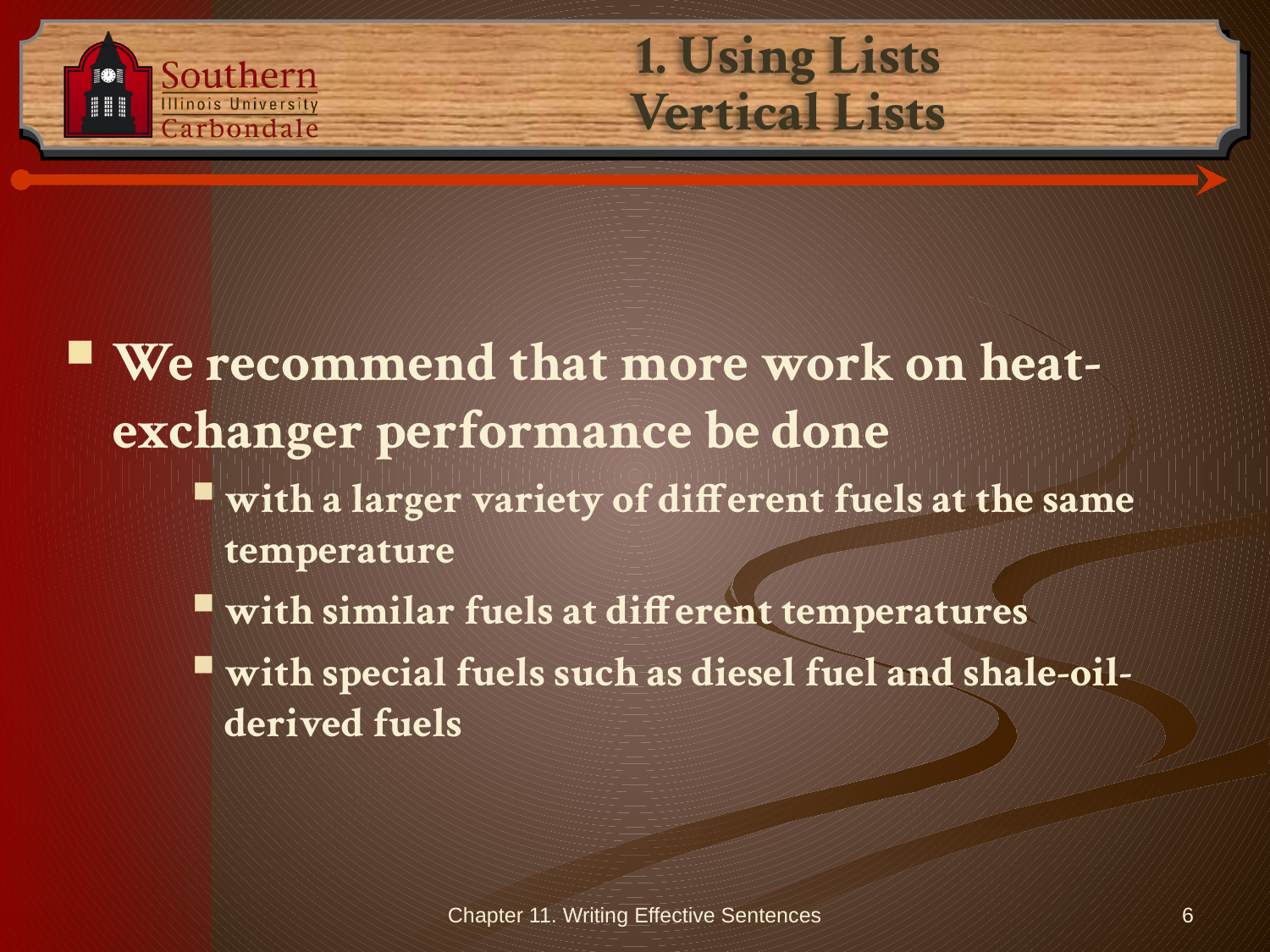

# 1. Using Lists Vertical Lists
We recommend that more work on heat-exchanger performance be done
with a larger variety of different fuels at the same temperature
with similar fuels at different temperatures
with special fuels such as diesel fuel and shale-oil-derived fuels
Chapter 11. Writing Effective Sentences
6